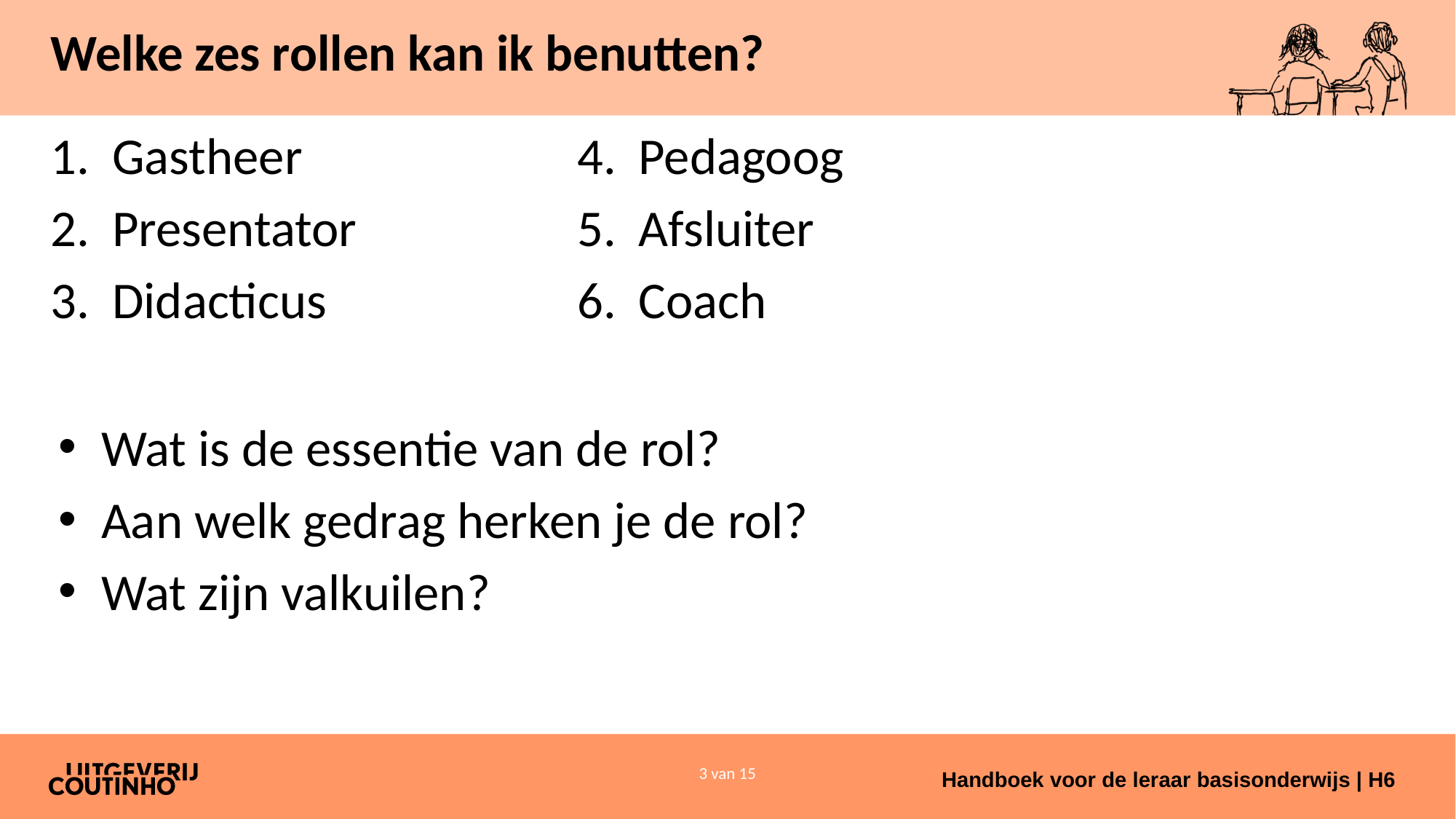

# Welke zes rollen kan ik benutten?
Gastheer
Presentator
Didacticus

Pedagoog
Afsluiter
Coach

Wat is de essentie van de rol?
Aan welk gedrag herken je de rol?
Wat zijn valkuilen?